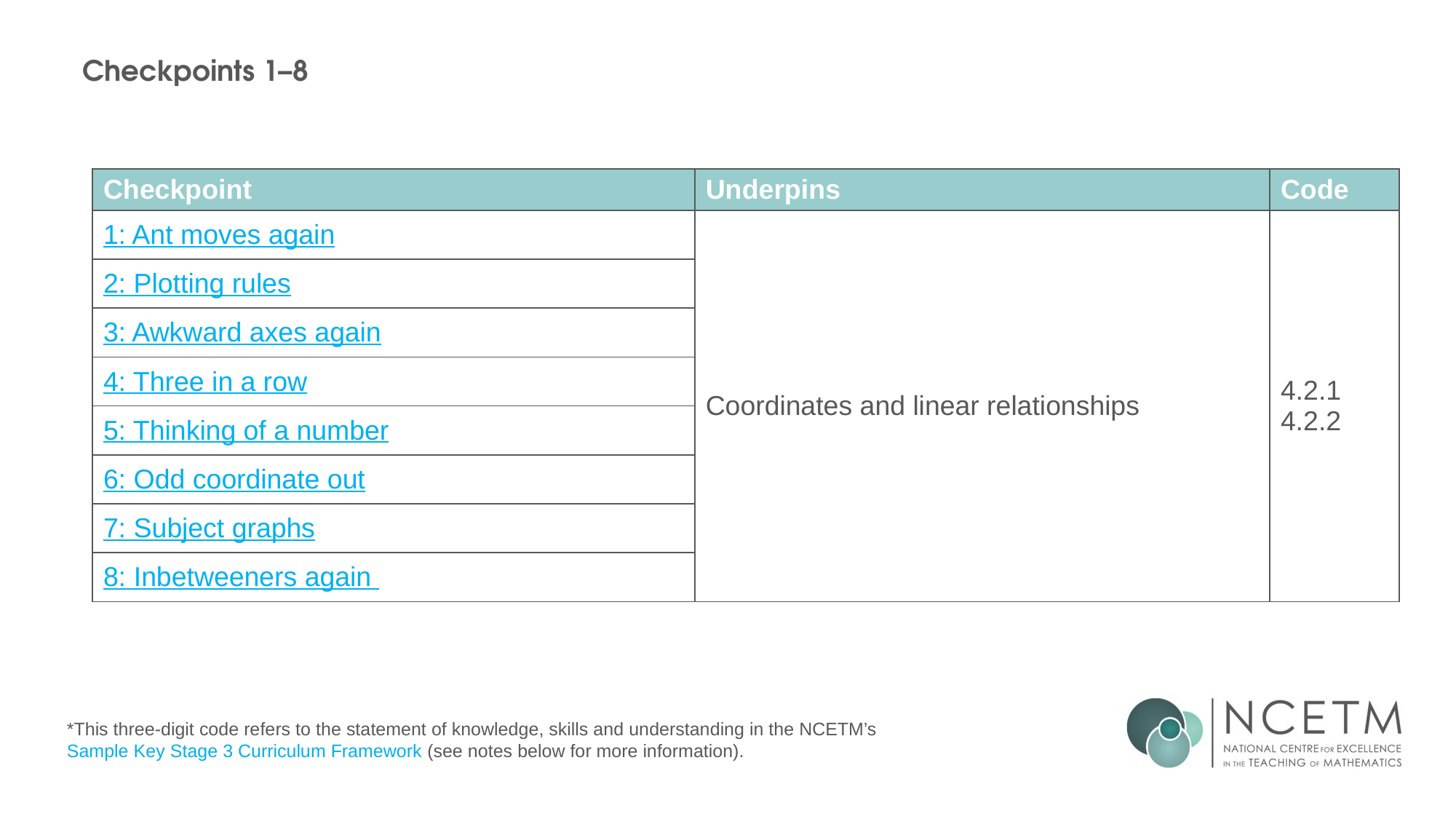

# Checkpoints 1–8
| Checkpoint | Underpins | Code |
| --- | --- | --- |
| 1: Ant moves again | Coordinates and linear relationships | 4.2.1 4.2.2 |
| 2: Plotting rules |  |  |
| 3: Awkward axes again |  |  |
| 4: Three in a row | Understand place value in decimals, including recognising exponent and fractional representations of the column headings | 1.1.1.2 |
| 5: Thinking of a number |  |  |
| 6: Odd coordinate out |  |  |
| 7: Subject graphs |  |  |
| 8: Inbetweeners again |  |  |
*This three-digit code refers to the statement of knowledge, skills and understanding in the NCETM’s Sample Key Stage 3 Curriculum Framework (see notes below for more information).